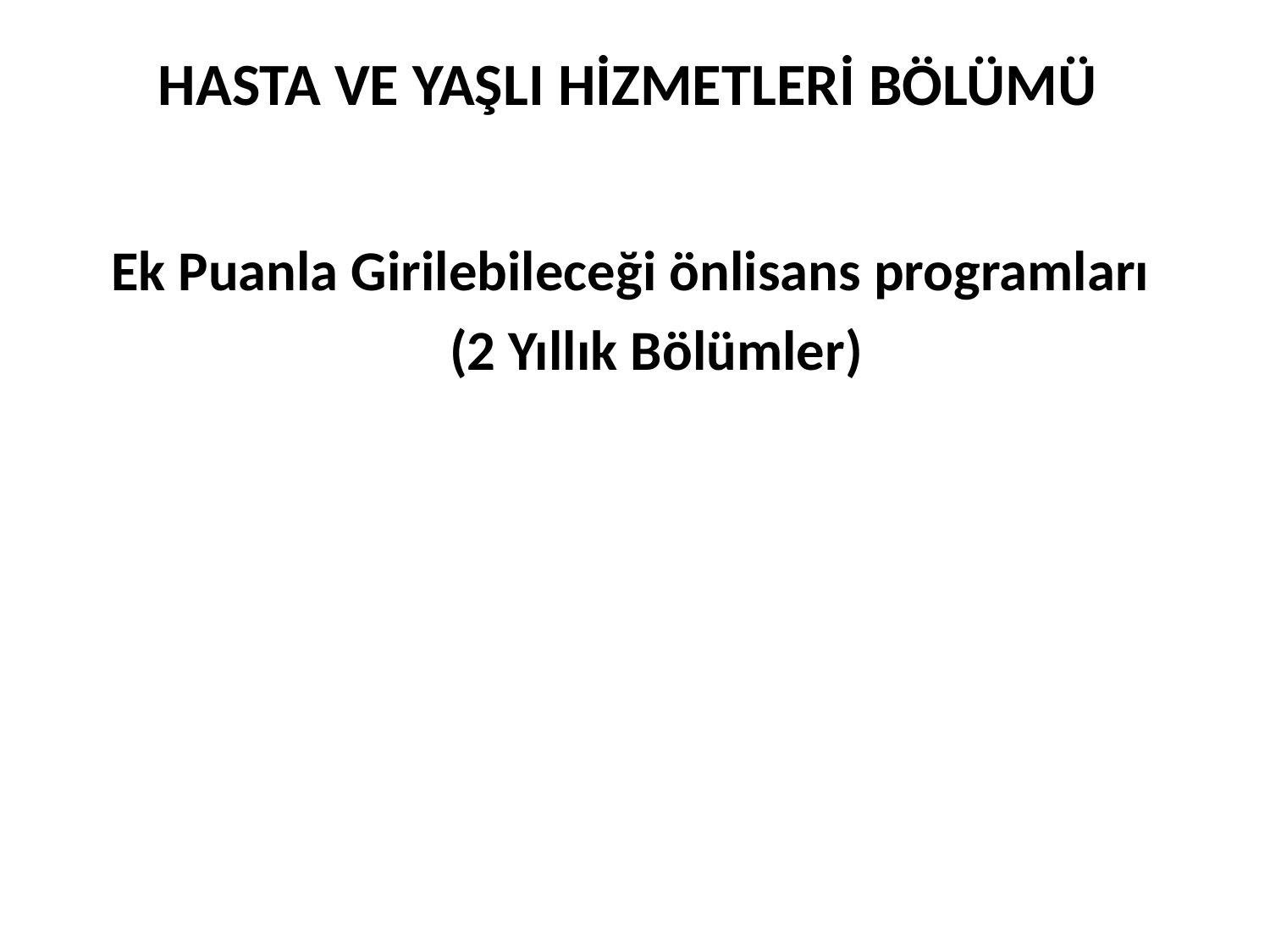

# HASTA VE YAŞLI HİZMETLERİ BÖLÜMÜ
Ek Puanla Girilebileceği önlisans programları
    (2 Yıllık Bölümler)